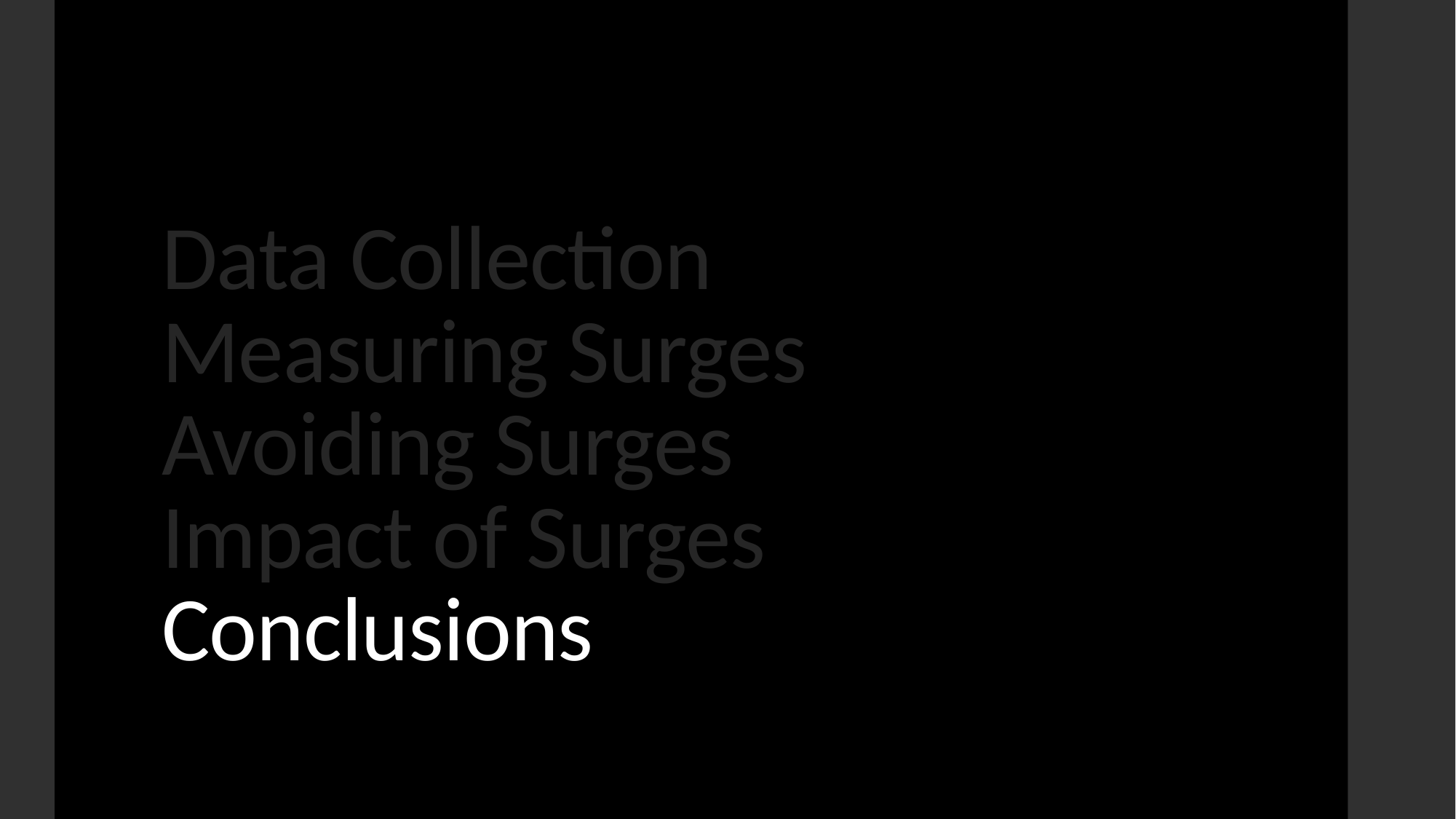

# Data Collection Measuring Surges Avoiding Surges Impact of Surges Conclusions